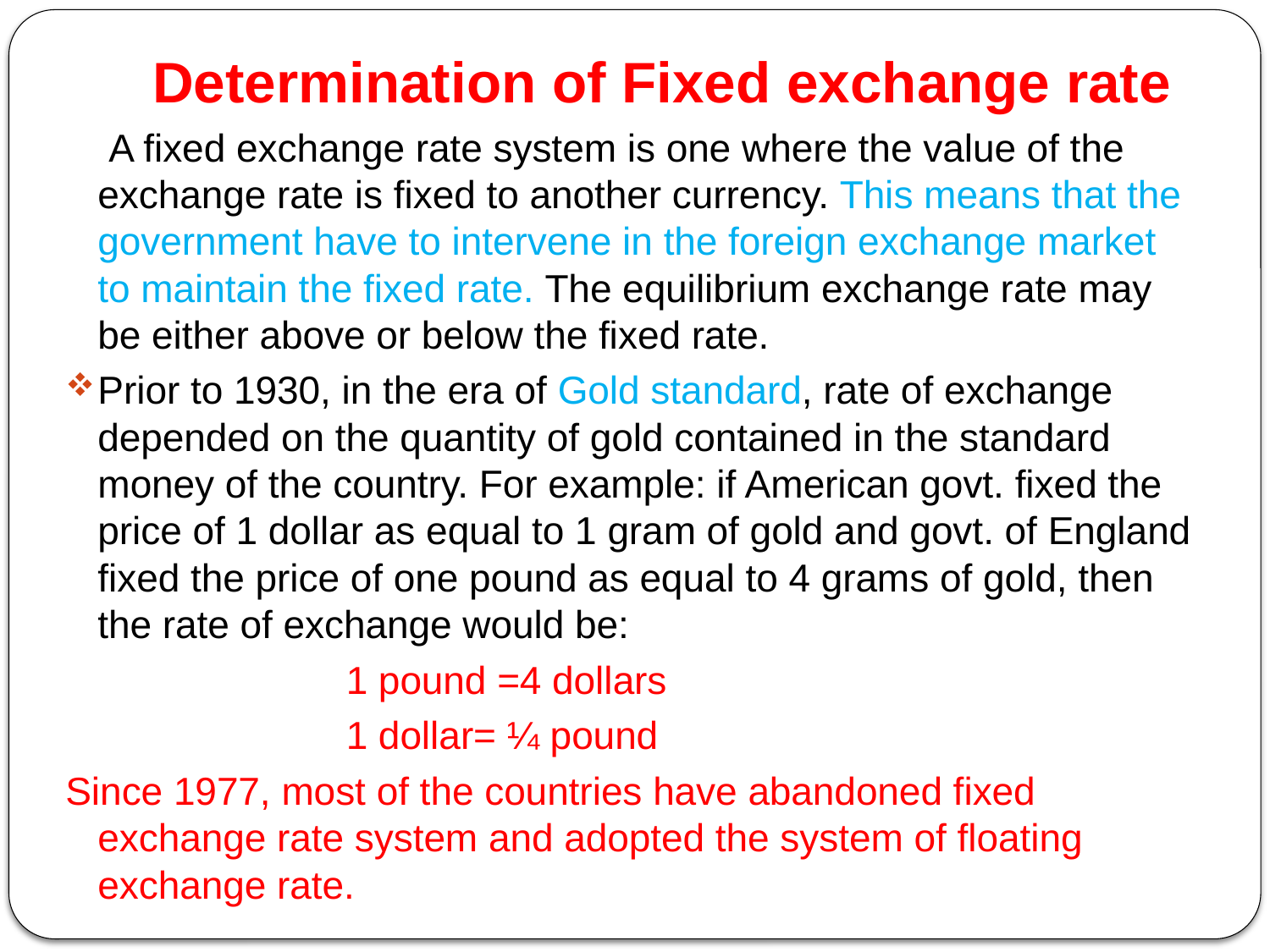

# Determination of Fixed exchange rate
    A fixed exchange rate system is one where the value of the exchange rate is fixed to another currency. This means that the government have to intervene in the foreign exchange market to maintain the fixed rate. The equilibrium exchange rate may be either above or below the fixed rate.
Prior to 1930, in the era of Gold standard, rate of exchange depended on the quantity of gold contained in the standard money of the country. For example: if American govt. fixed the price of 1 dollar as equal to 1 gram of gold and govt. of England fixed the price of one pound as equal to 4 grams of gold, then the rate of exchange would be:
                          1 pound =4 dollars
                          1 dollar= ¼ pound
Since 1977, most of the countries have abandoned fixed exchange rate system and adopted the system of floating exchange rate.